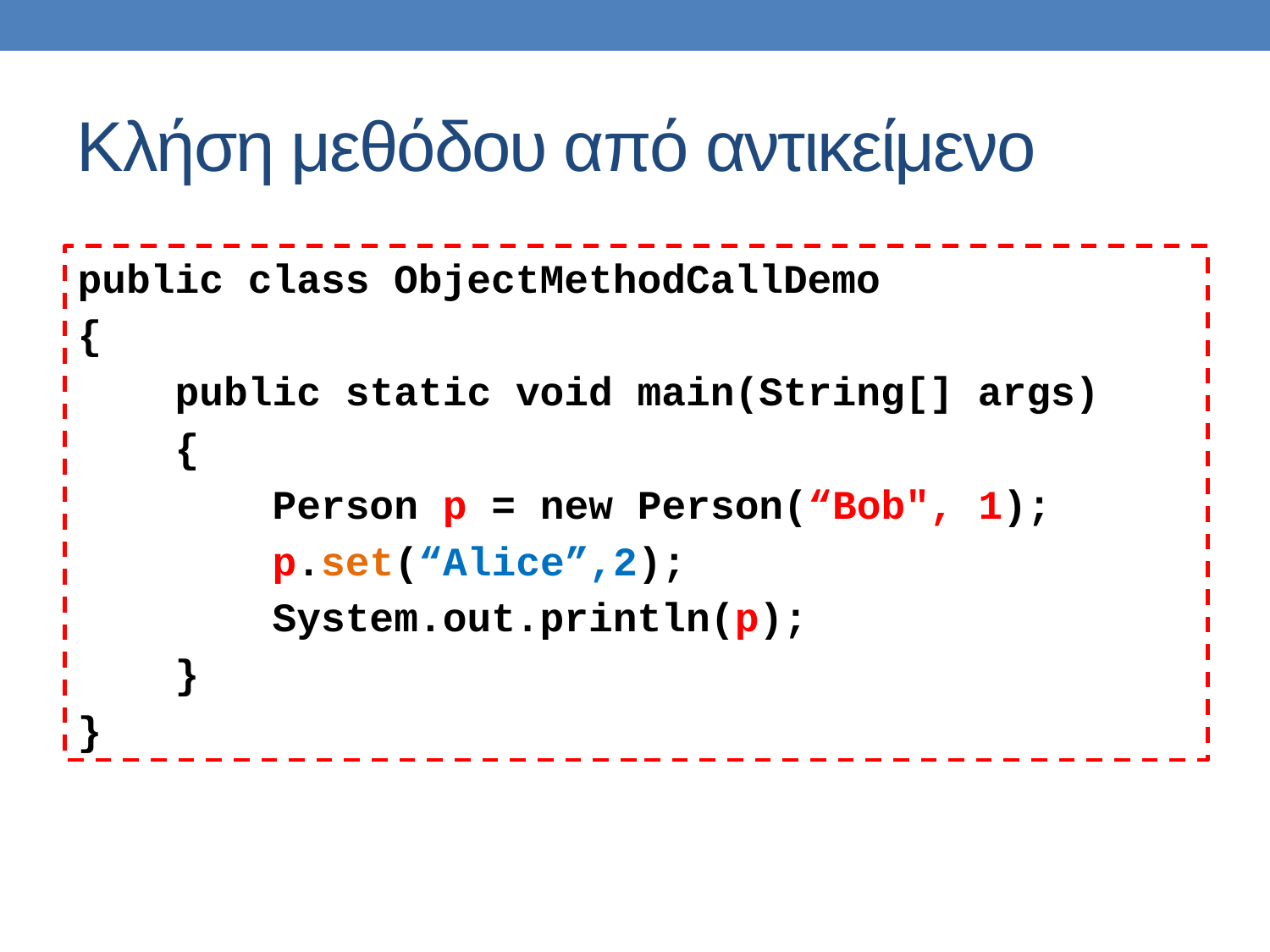

# Kλήση μεθόδου από αντικείμενο
public class ObjectMethodCallDemo
{
    public static void main(String[] args)
    {
        Person p = new Person(“Bob", 1);
        p.set(“Alice”,2);
        System.out.println(p);
    }
}